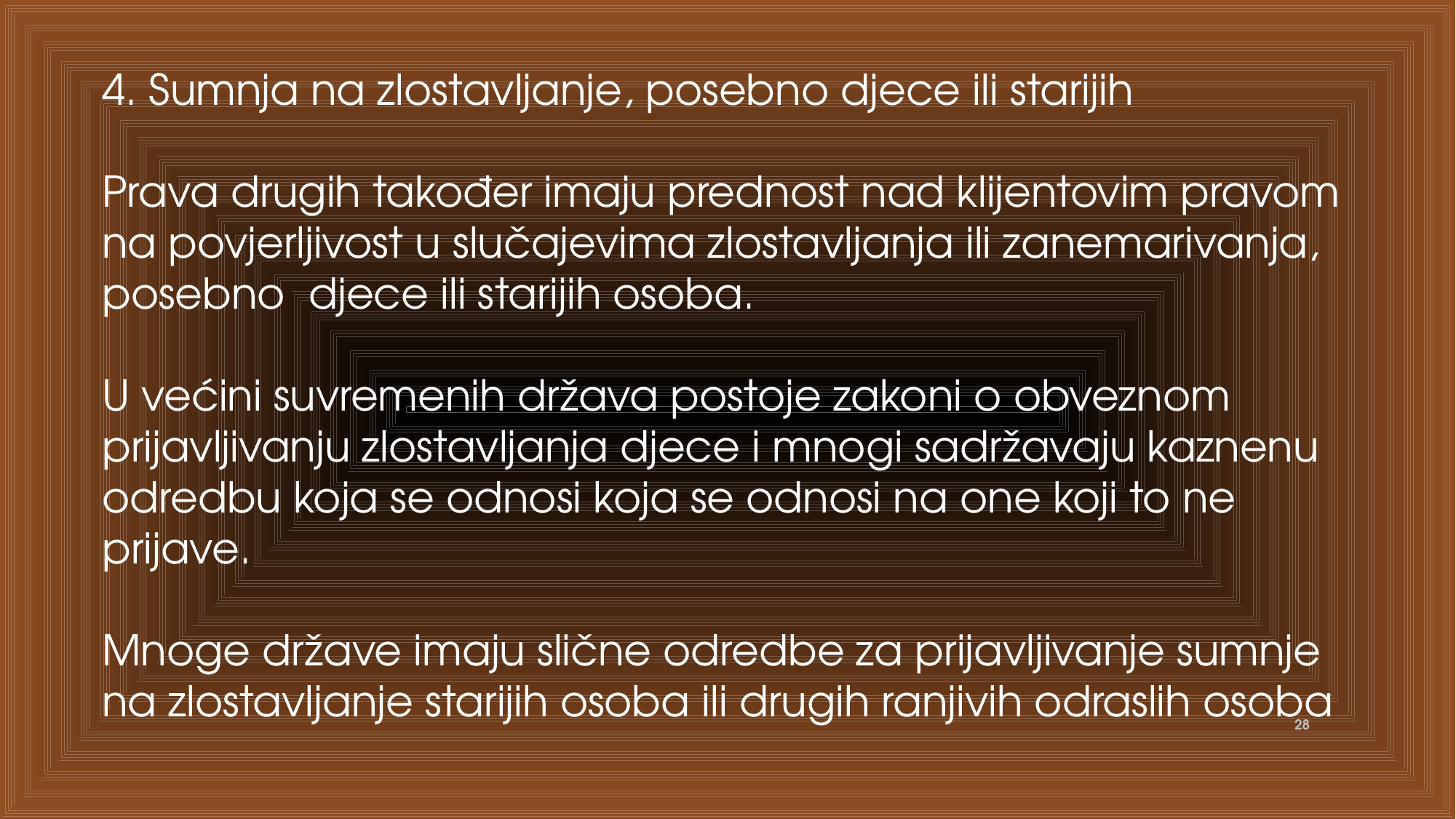

4. Sumnja na zlostavljanje, posebno djece ili starijih

Prava drugih također imaju prednost nad klijentovim pravom na povjerljivost u slučajevima zlostavljanja ili zanemarivanja, posebno  djece ili starijih osoba.

U većini suvremenih država postoje zakoni o obveznom prijavljivanju zlostavljanja djece i mnogi sadržavaju kaznenu odredbu koja se odnosi koja se odnosi na one koji to ne prijave.

Mnoge države imaju slične odredbe za prijavljivanje sumnje na zlostavljanje starijih osoba ili drugih ranjivih odraslih osoba
28